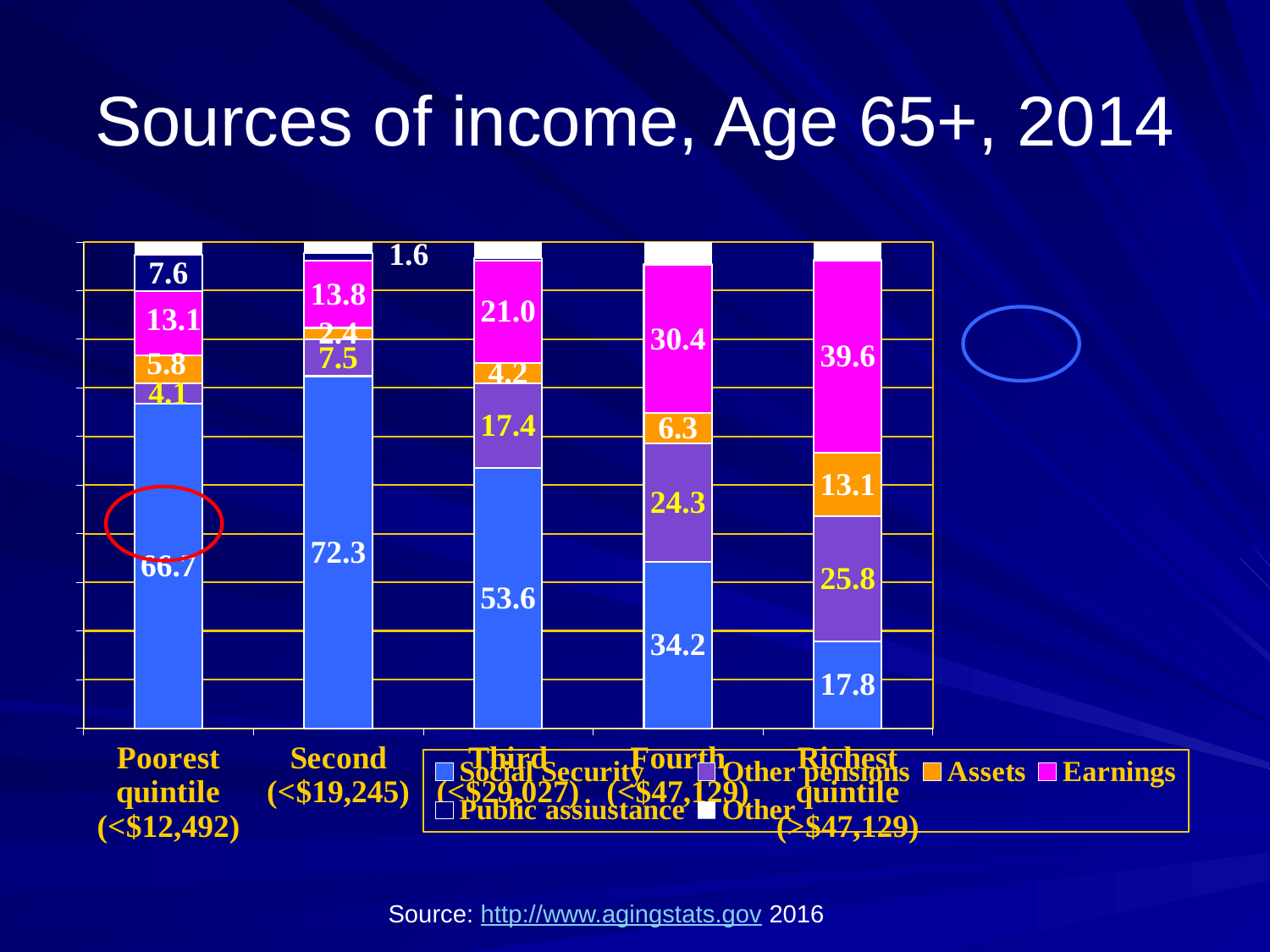

# Sources of income, Age 65+, 2014

### Chart

| Category | Social Security | Other pensions | Assets | Earnings | Public assiustance | Other |
|---|---|---|---|---|---|---|
| Poorest quintile (<$12,492) | 66.7 | 4.1 | 5.8 | 13.1 | 7.6 | 2.6 |
| Second (<$19,245) | 72.3 | 7.5 | 2.4 | 13.8 | 1.6 | 2.3 |
| Third (<$29,027) | 53.6 | 17.4 | 4.2 | 21.0 | 0.6 | 3.3 |
| Fourth (<$47,129) | 34.2 | 24.3 | 6.3 | 30.4 | 0.3 | 4.5 |
| Richest quintile (>$47,129) | 17.8 | 25.8 | 13.1 | 39.6 | 0.1 | 3.7 |

Source: http://www.agingstats.gov 2016